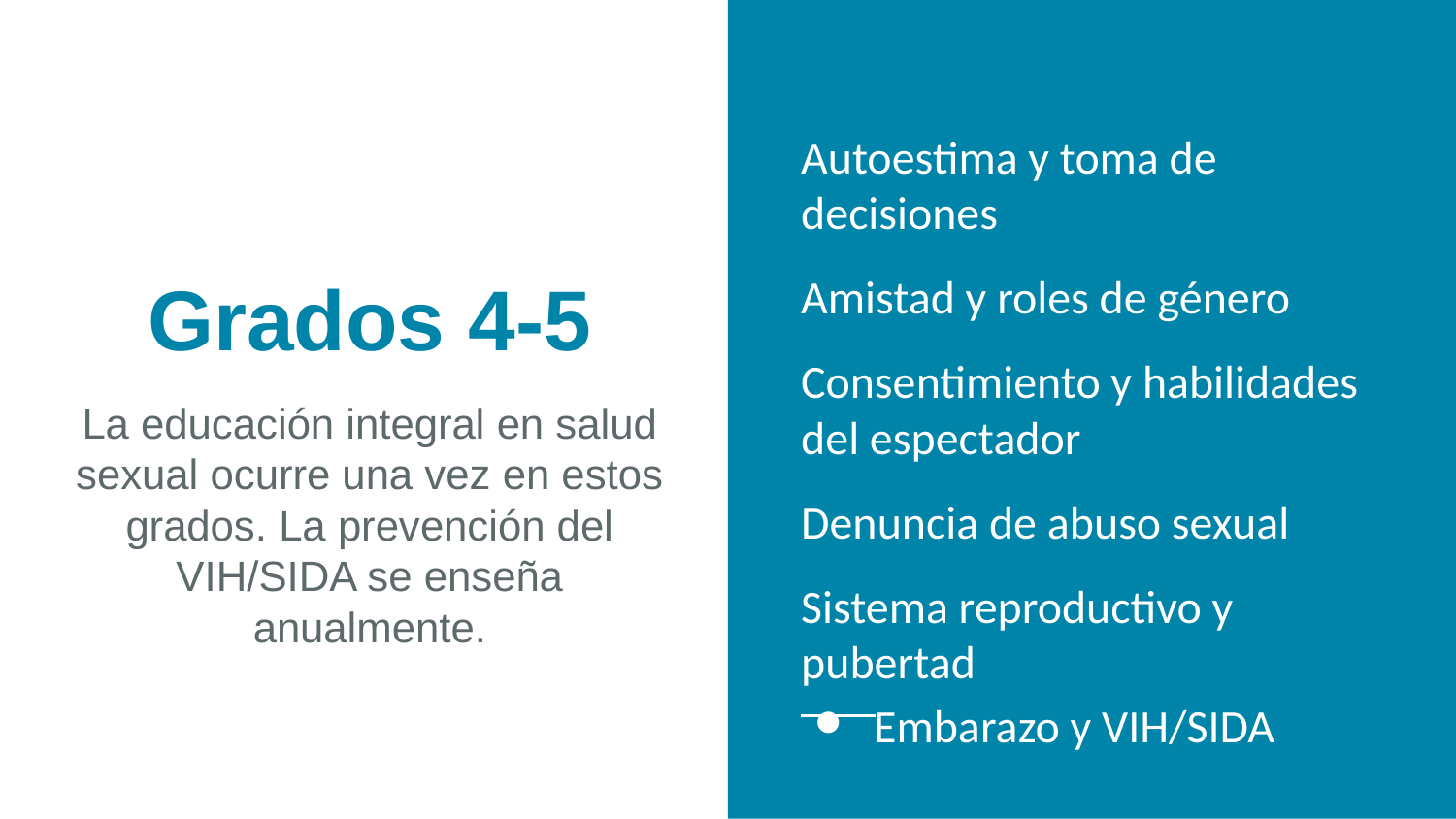

# Grados 4-5
Autoestima y toma de decisiones
Amistad y roles de género
Consentimiento y habilidades del espectador
Denuncia de abuso sexual
Sistema reproductivo y pubertad
Embarazo y VIH/SIDA
La educación integral en salud sexual ocurre una vez en estos grados. La prevención del VIH/SIDA se enseña anualmente.